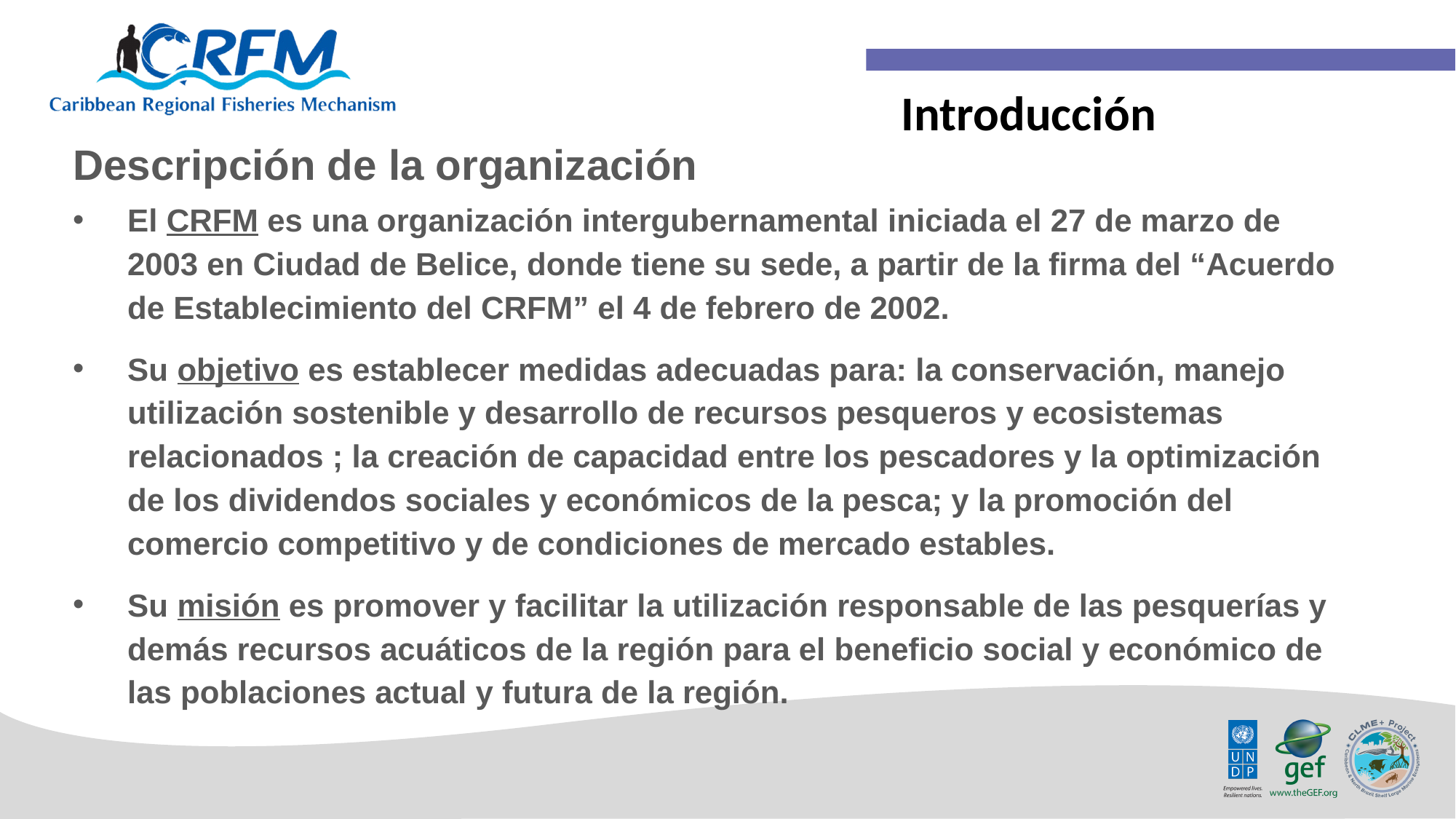

Introducción
Descripción de la organización
El CRFM es una organización intergubernamental iniciada el 27 de marzo de 2003 en Ciudad de Belice, donde tiene su sede, a partir de la firma del “Acuerdo de Establecimiento del CRFM” el 4 de febrero de 2002.
Su objetivo es establecer medidas adecuadas para: la conservación, manejo utilización sostenible y desarrollo de recursos pesqueros y ecosistemas relacionados ; la creación de capacidad entre los pescadores y la optimización de los dividendos sociales y económicos de la pesca; y la promoción del comercio competitivo y de condiciones de mercado estables.
Su misión es promover y facilitar la utilización responsable de las pesquerías y demás recursos acuáticos de la región para el beneficio social y económico de las poblaciones actual y futura de la región.